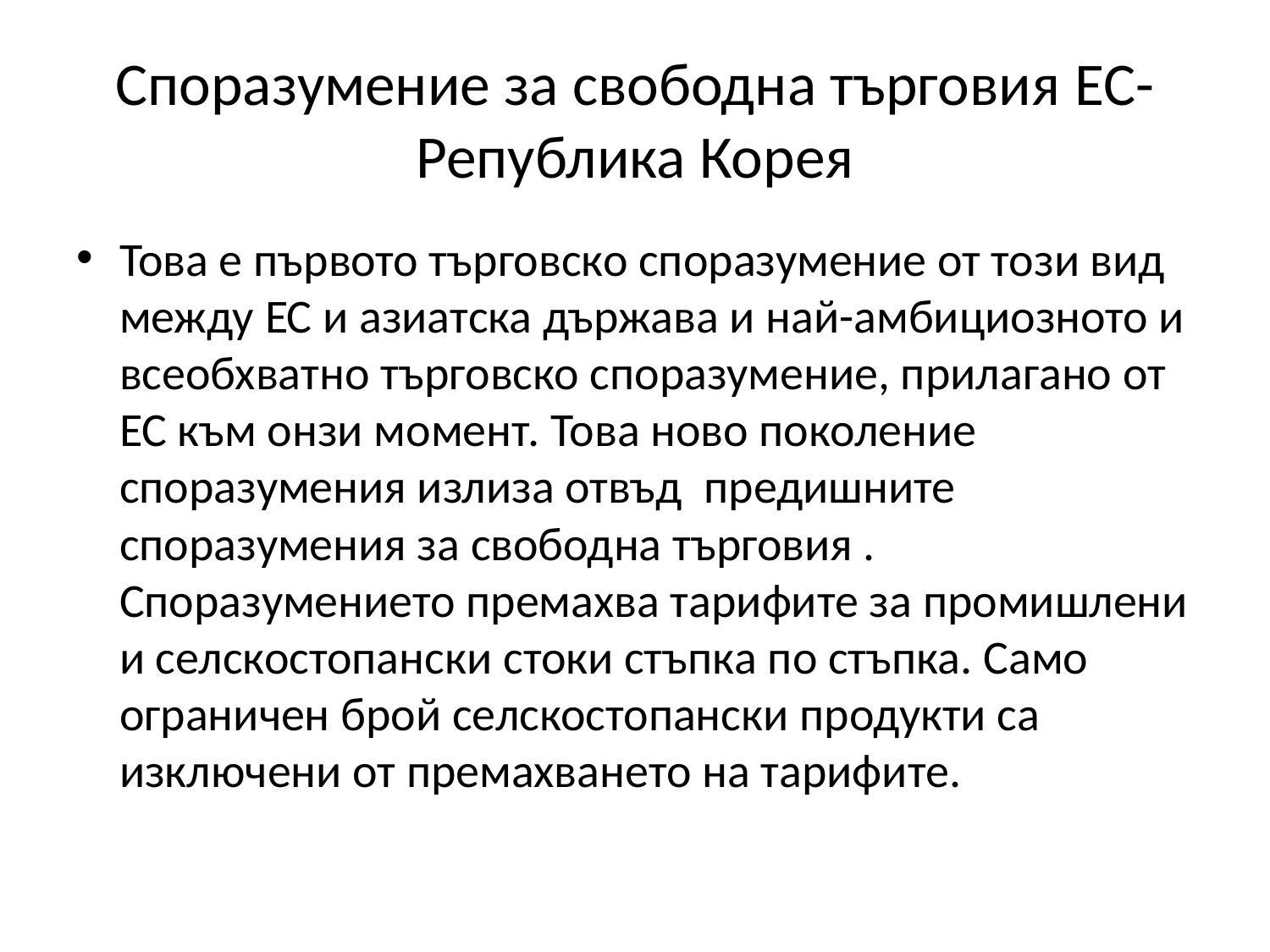

# Споразумение за свободна търговия ЕС-Република Корея
Това е първото търговско споразумение от този вид между ЕС и азиатска държава и най-амбициозното и всеобхватно търговско споразумение, прилагано от ЕС към онзи момент. Това ново поколение споразумения излиза отвъд  предишните споразумения за свободна търговия . Споразумението премахва тарифите за промишлени и селскостопански стоки стъпка по стъпка. Само ограничен брой селскостопански продукти са изключени от премахването на тарифите.